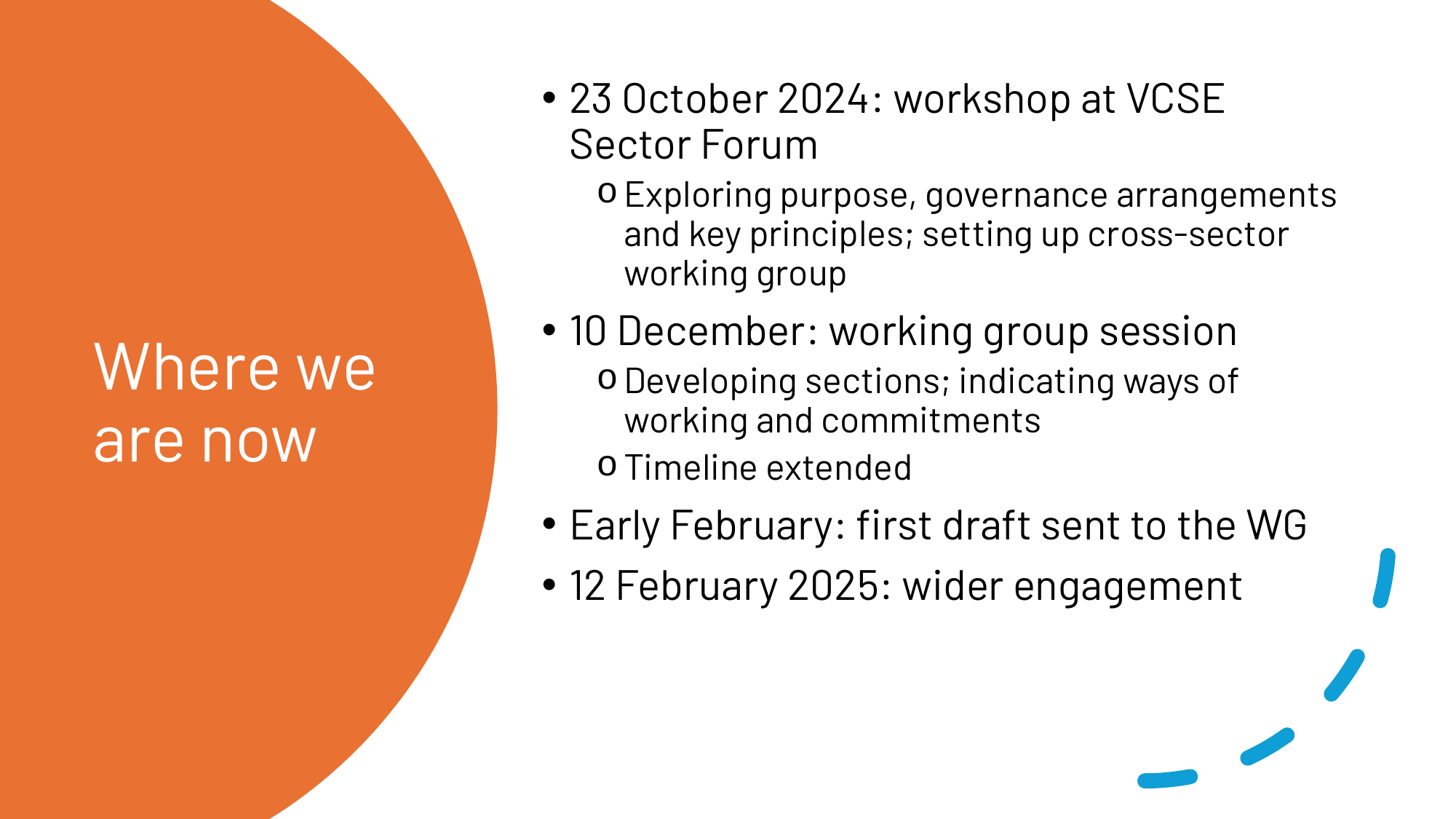

23 October 2024: workshop at VCSE Sector Forum
Exploring purpose, governance arrangements and key principles; setting up cross-sector working group
10 December: working group session
Developing sections; indicating ways of working and commitments
Timeline extended
Early February: first draft sent to the WG
12 February 2025: wider engagement

# Where we are now